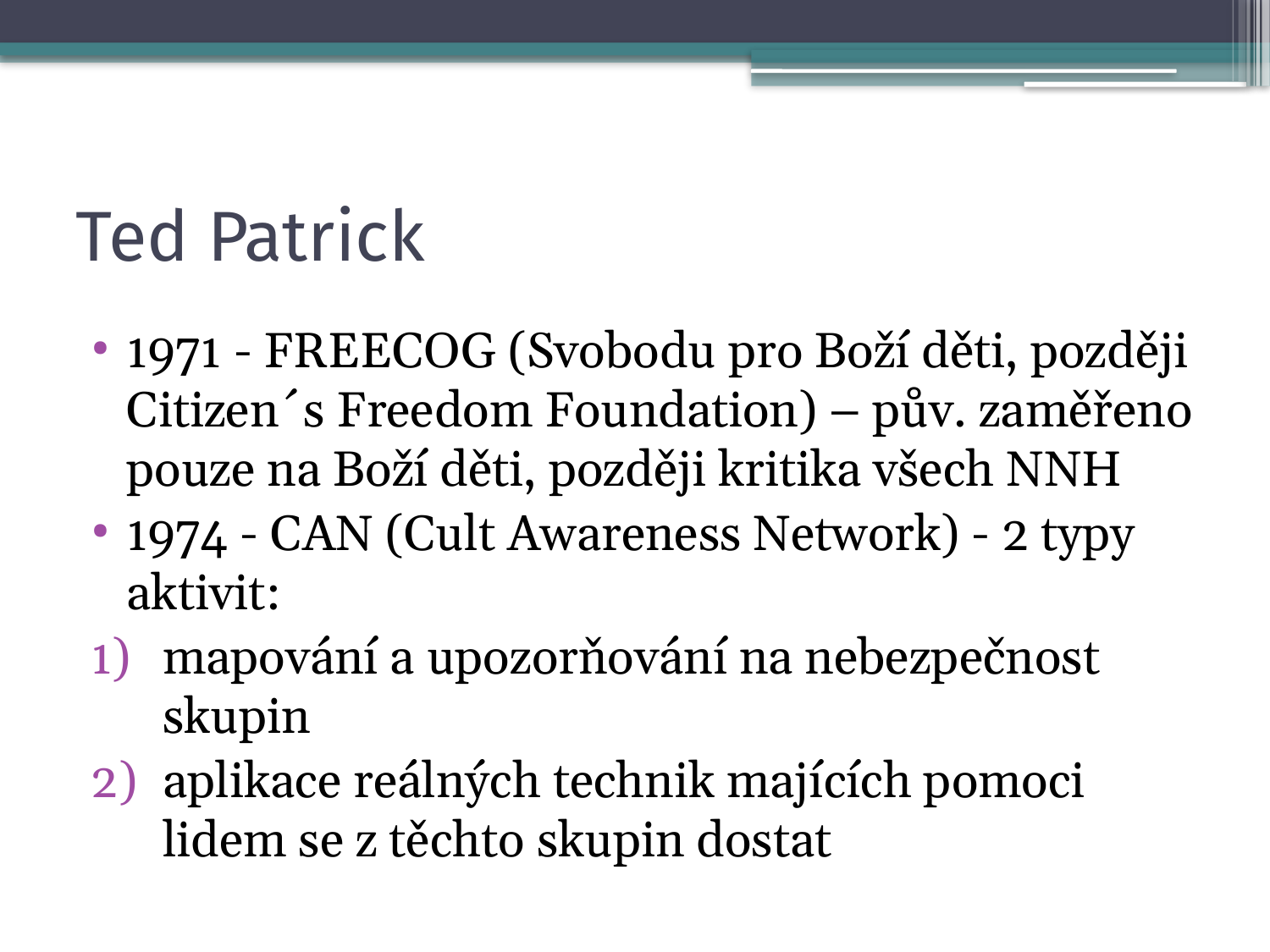

# Ted Patrick
1971 - FREECOG (Svobodu pro Boží děti, později Citizen´s Freedom Foundation) – pův. zaměřeno pouze na Boží děti, později kritika všech NNH
1974 - CAN (Cult Awareness Network) - 2 typy aktivit:
mapování a upozorňování na nebezpečnost skupin
aplikace reálných technik majících pomoci lidem se z těchto skupin dostat